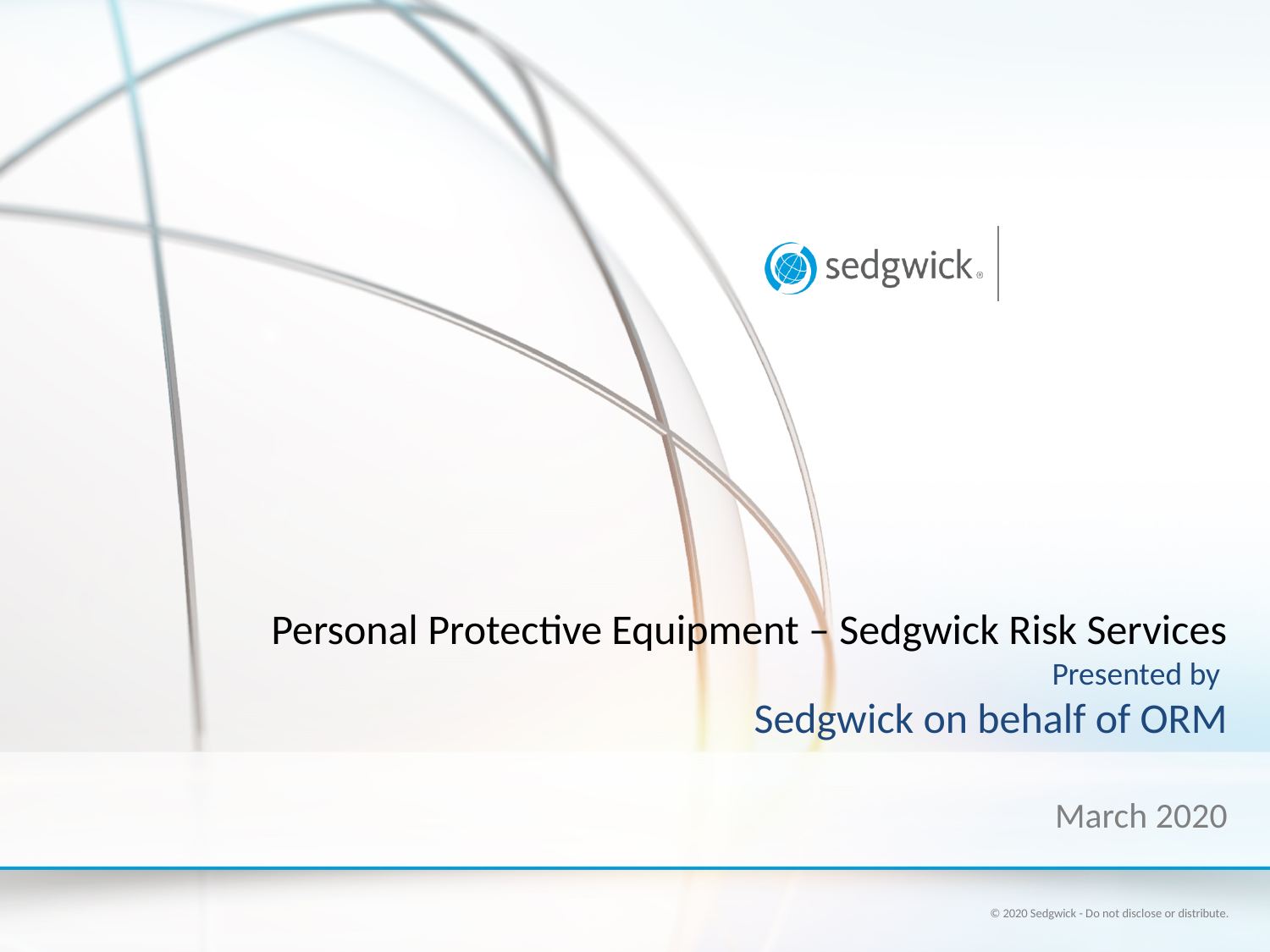

# Personal Protective Equipment – Sedgwick Risk Services Presented by Sedgwick on behalf of ORM March 2020